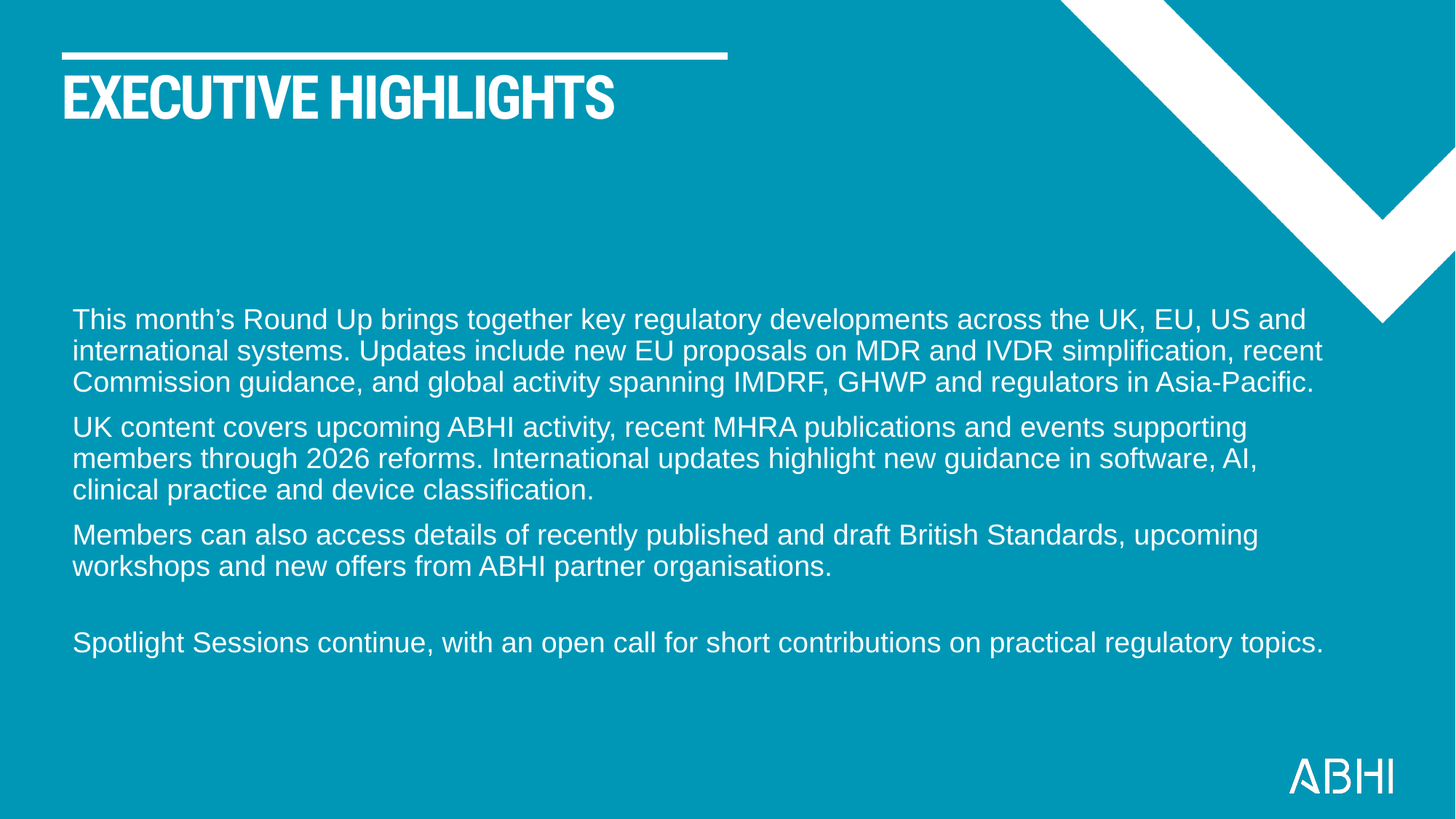

EXECUTIVE HIGHLIGHTS

This month’s Round Up brings together key regulatory developments across the UK, EU, US and international systems. Updates include new EU proposals on MDR and IVDR simplification, recent Commission guidance, and global activity spanning IMDRF, GHWP and regulators in Asia-Pacific.
UK content covers upcoming ABHI activity, recent MHRA publications and events supporting members through 2026 reforms. International updates highlight new guidance in software, AI, clinical practice and device classification.
Members can also access details of recently published and draft British Standards, upcoming workshops and new offers from ABHI partner organisations.
Spotlight Sessions continue, with an open call for short contributions on practical regulatory topics.